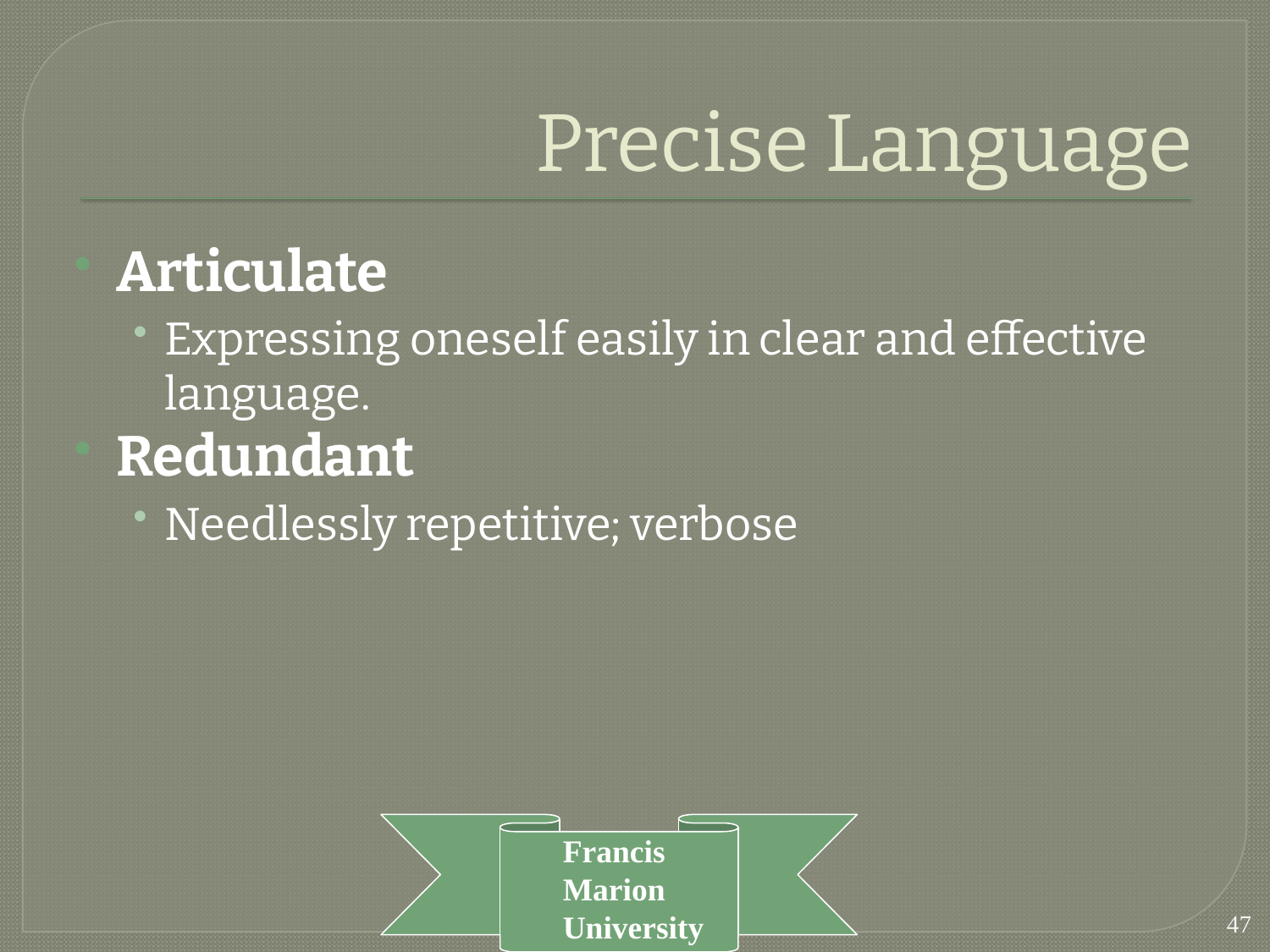

# Precise Language
Articulate
Expressing oneself easily in clear and effective language.
Redundant
Needlessly repetitive; verbose

47